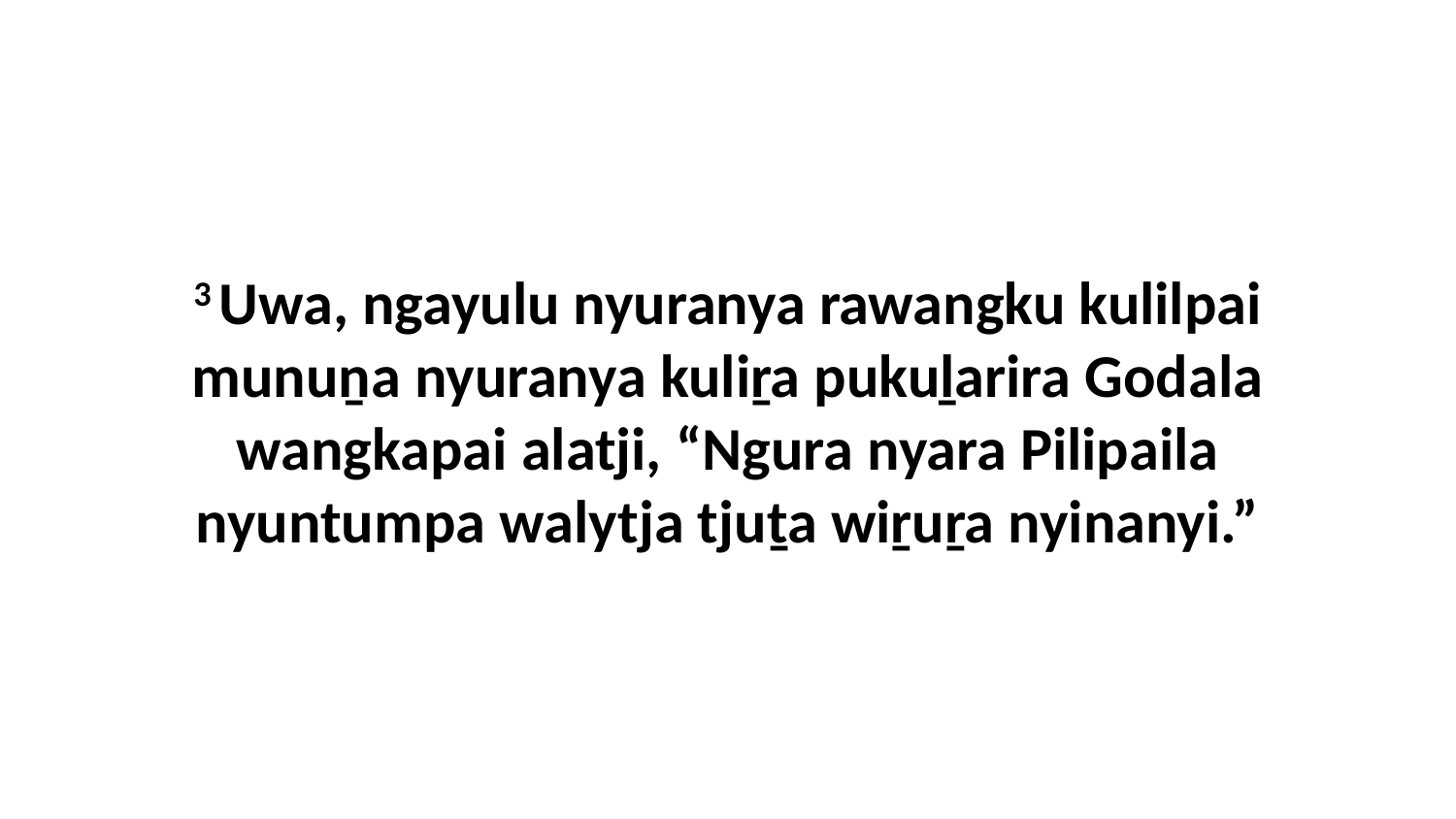

3 Uwa, ngayulu nyuranya rawangku kulilpai munuṉa nyuranya kuliṟa pukuḻarira Godala wangkapai alatji, “Ngura nyara Pilipaila nyuntumpa walytja tjuṯa wiṟuṟa nyinanyi.”